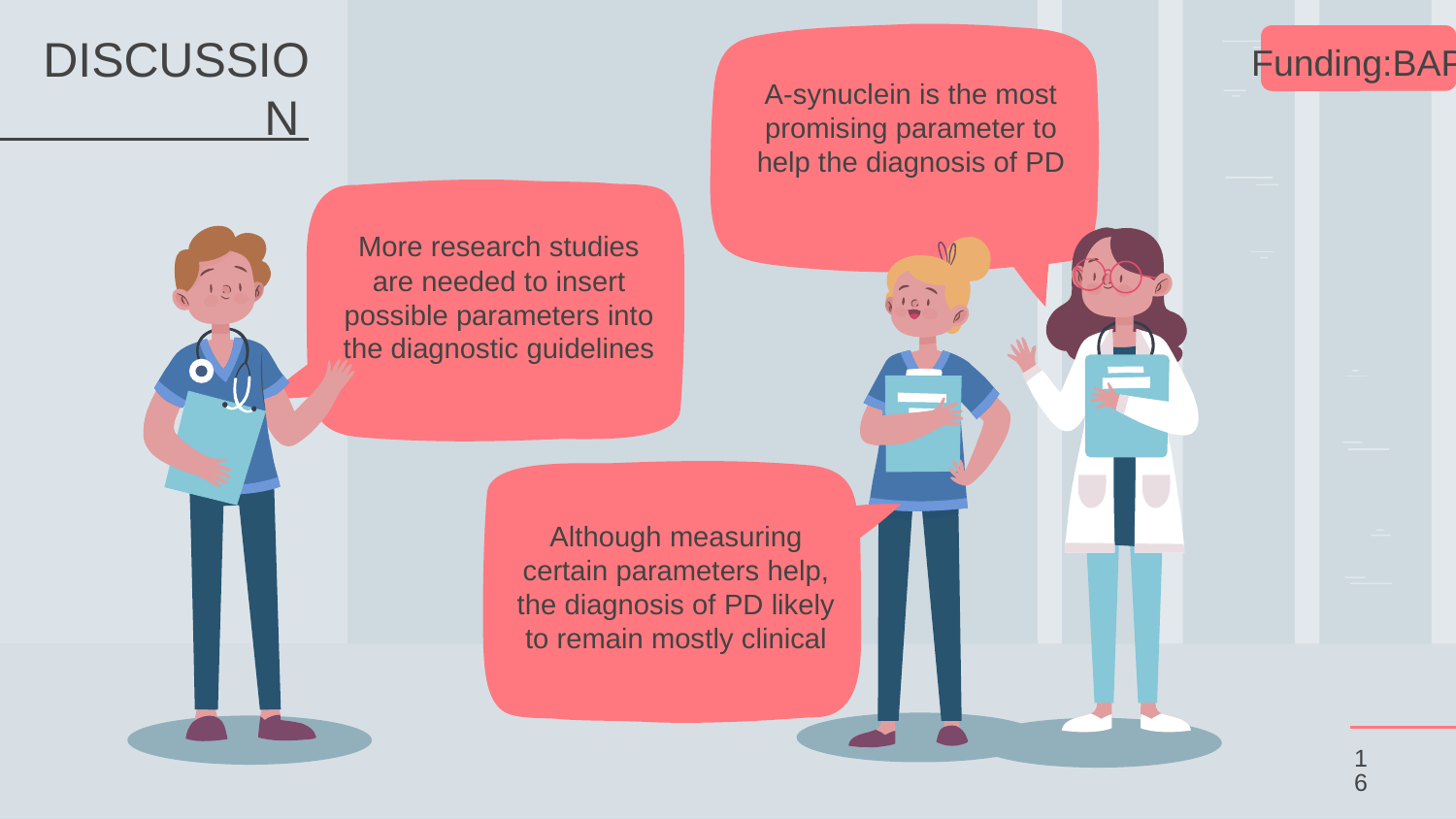

Funding:BAP
A-synuclein is the most promising parameter to help the diagnosis of PD
# DISCUSSION
More research studies are needed to insert possible parameters into the diagnostic guidelines
Although measuring certain parameters help, the diagnosis of PD likely to remain mostly clinical
16